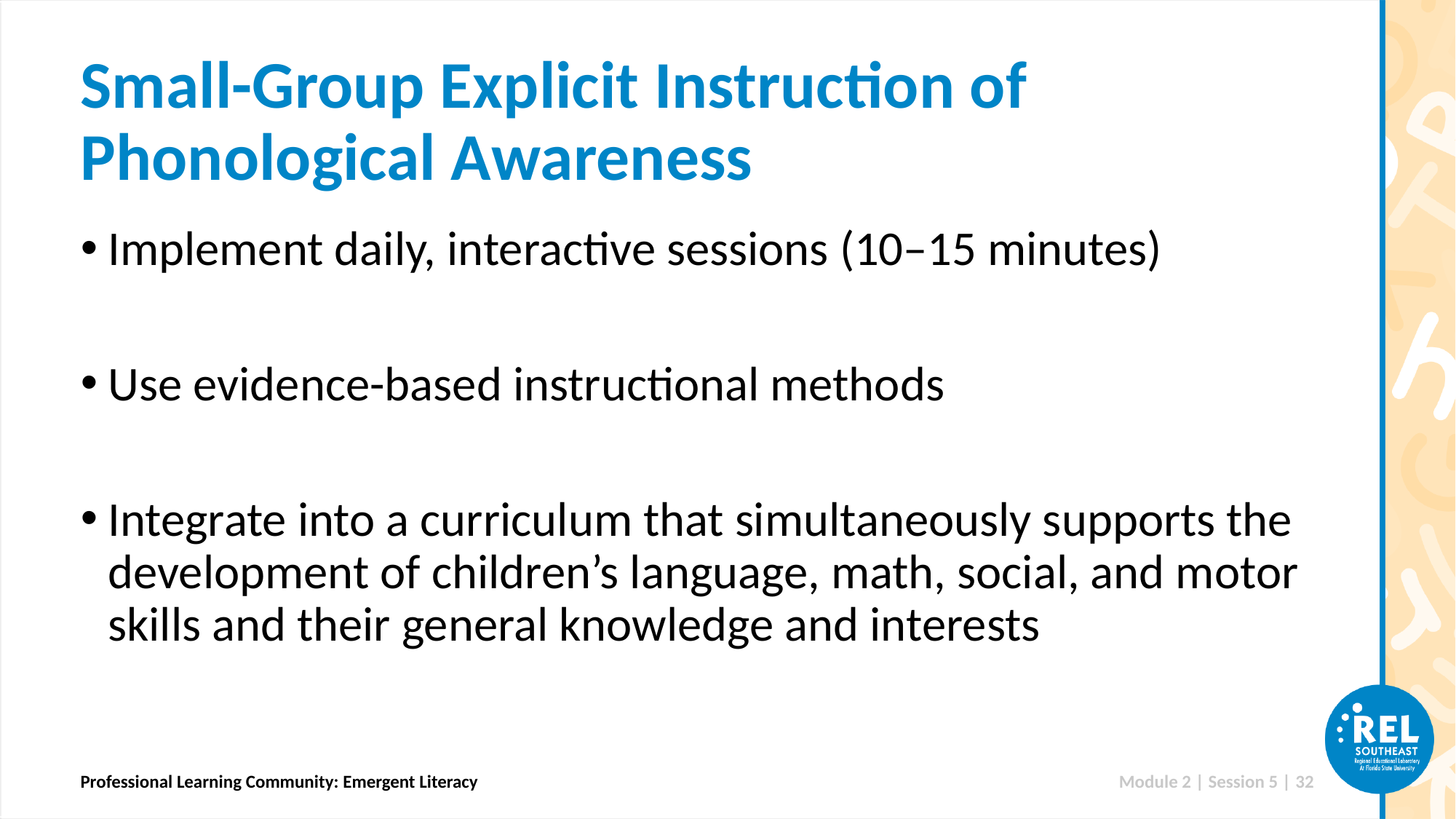

# Small-Group Explicit Instruction of Phonological Awareness
Implement daily, interactive sessions (10–15 minutes)

Use evidence-based instructional methods

Integrate into a curriculum that simultaneously supports the development of children’s language, math, social, and motor skills and their general knowledge and interests
Module 2 | Session 5 | 32